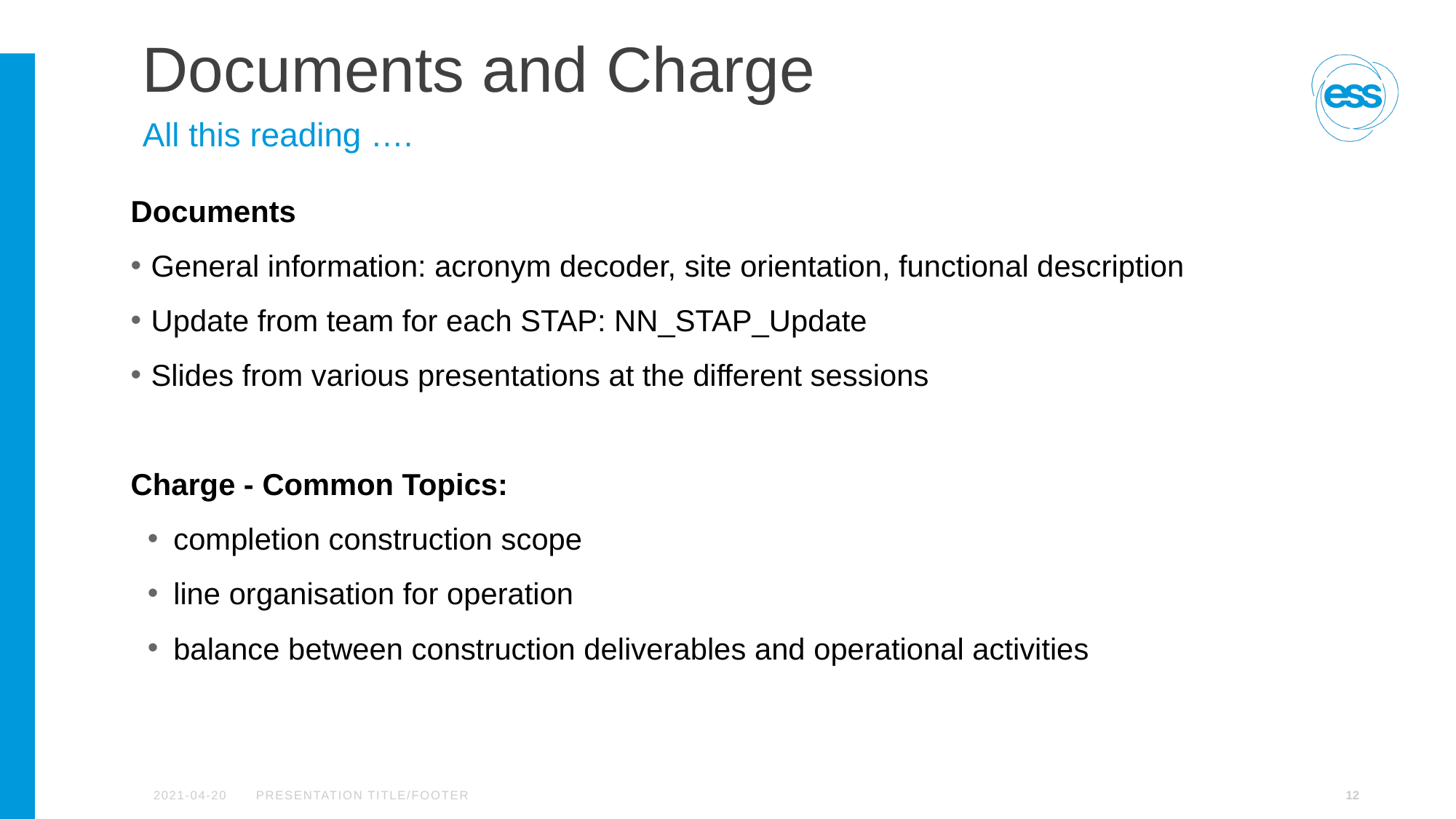

# Documents and Charge
All this reading ….
Documents
 General information: acronym decoder, site orientation, functional description
 Update from team for each STAP: NN_STAP_Update
 Slides from various presentations at the different sessions

Charge - Common Topics:
completion construction scope
line organisation for operation
balance between construction deliverables and operational activities
2021-04-20
PRESENTATION TITLE/FOOTER
12